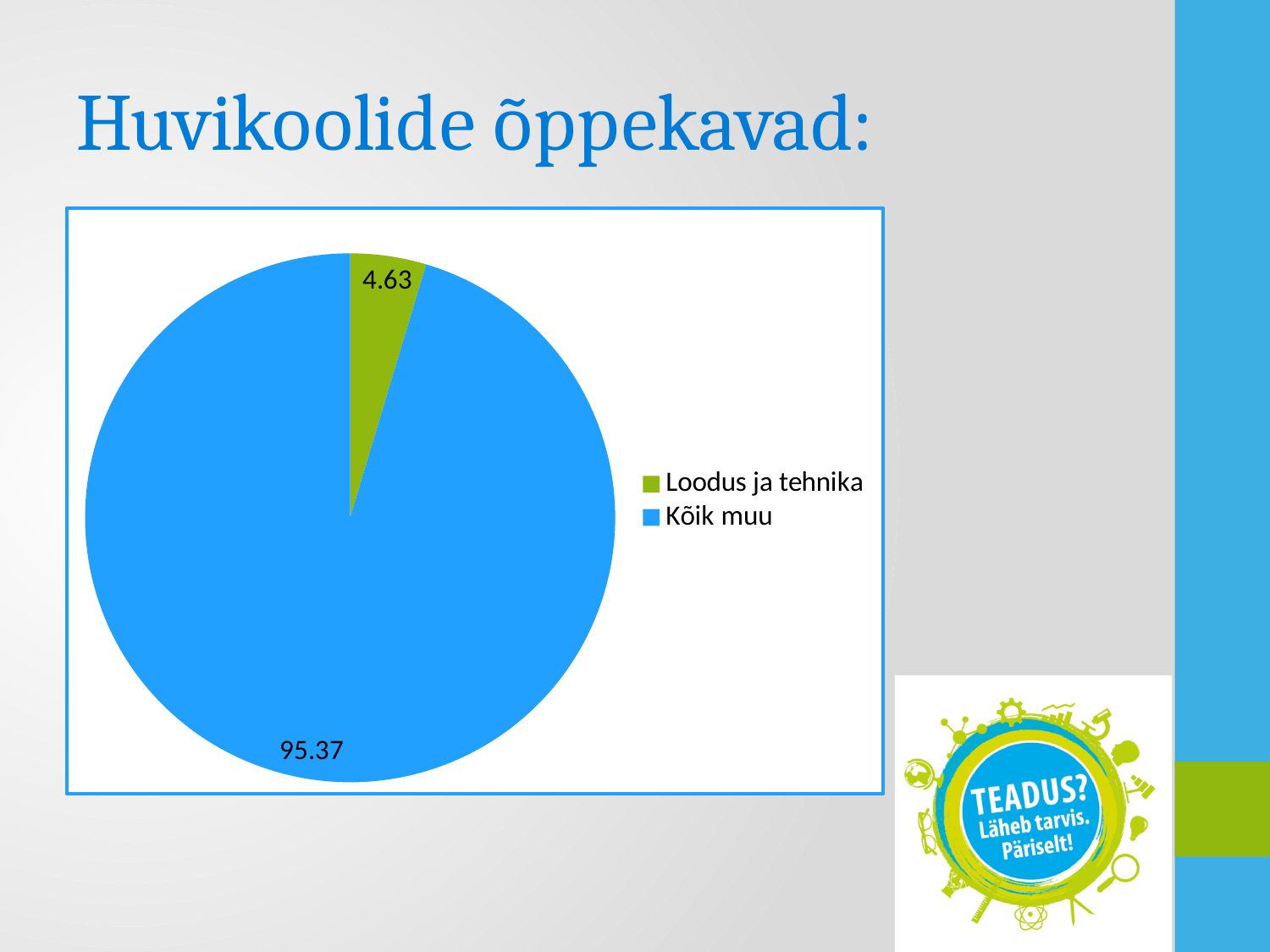

# Huvikoolide õppekavad:

### Chart

| Category |  |
|---|---|
| Loodus ja tehnika | 4.633204633204633 |
| Kõik muu | 95.36679536679537 |